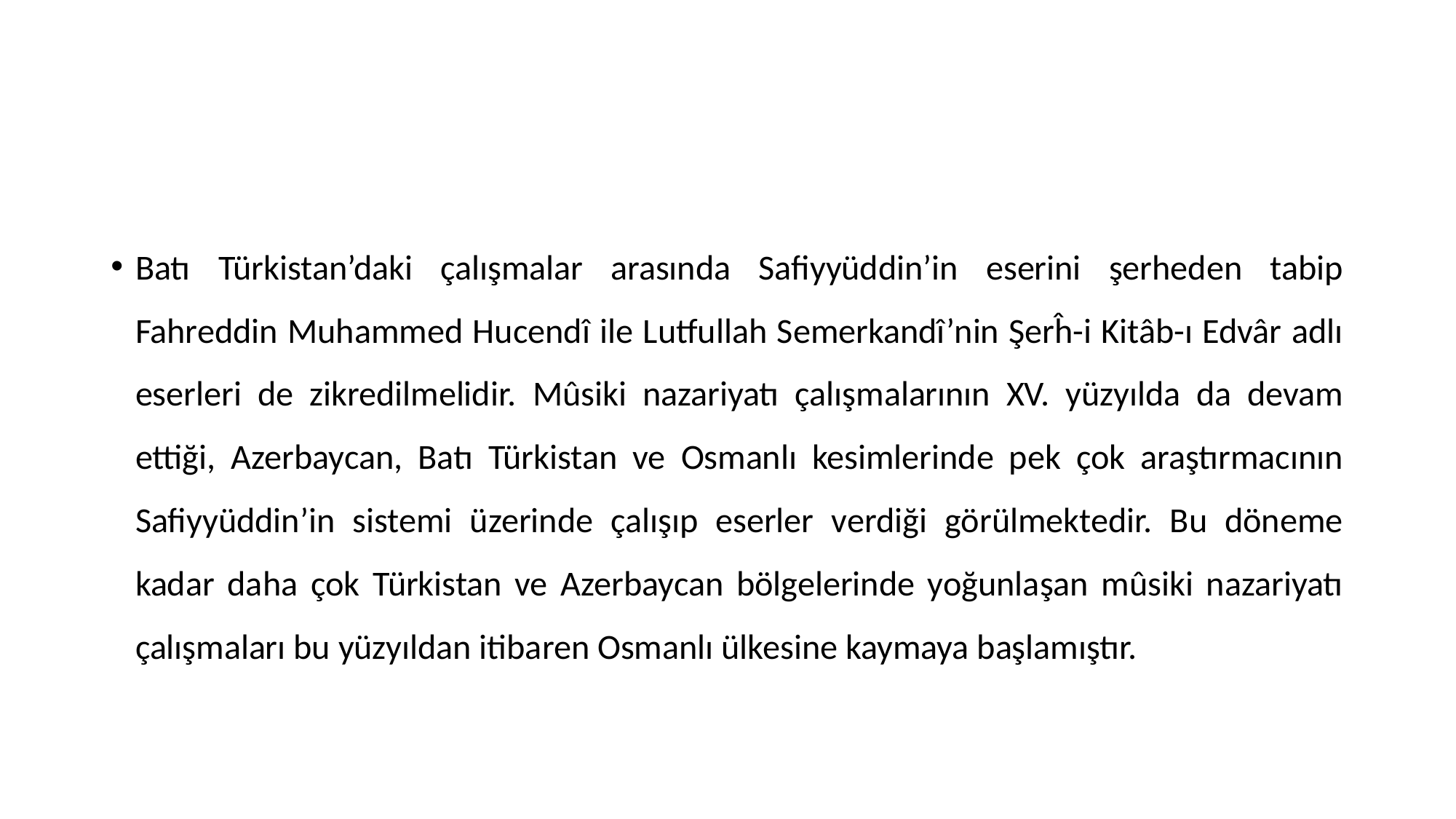

Batı Türkistan’daki çalışmalar arasında Safiyyüddin’in eserini şerheden tabip Fahreddin Muhammed Hucendî ile Lutfullah Semerkandî’nin Şerĥ-i Kitâb-ı Edvâr adlı eserleri de zikredilmelidir. Mûsiki nazariyatı çalışmalarının XV. yüzyılda da devam ettiği, Azerbaycan, Batı Türkistan ve Osmanlı kesimlerinde pek çok araştırmacının Safiyyüddin’in sistemi üzerinde çalışıp eserler verdiği görülmektedir. Bu döneme kadar daha çok Türkistan ve Azerbaycan bölgelerinde yoğunlaşan mûsiki nazariyatı çalışmaları bu yüzyıldan itibaren Osmanlı ülkesine kaymaya başlamıştır.